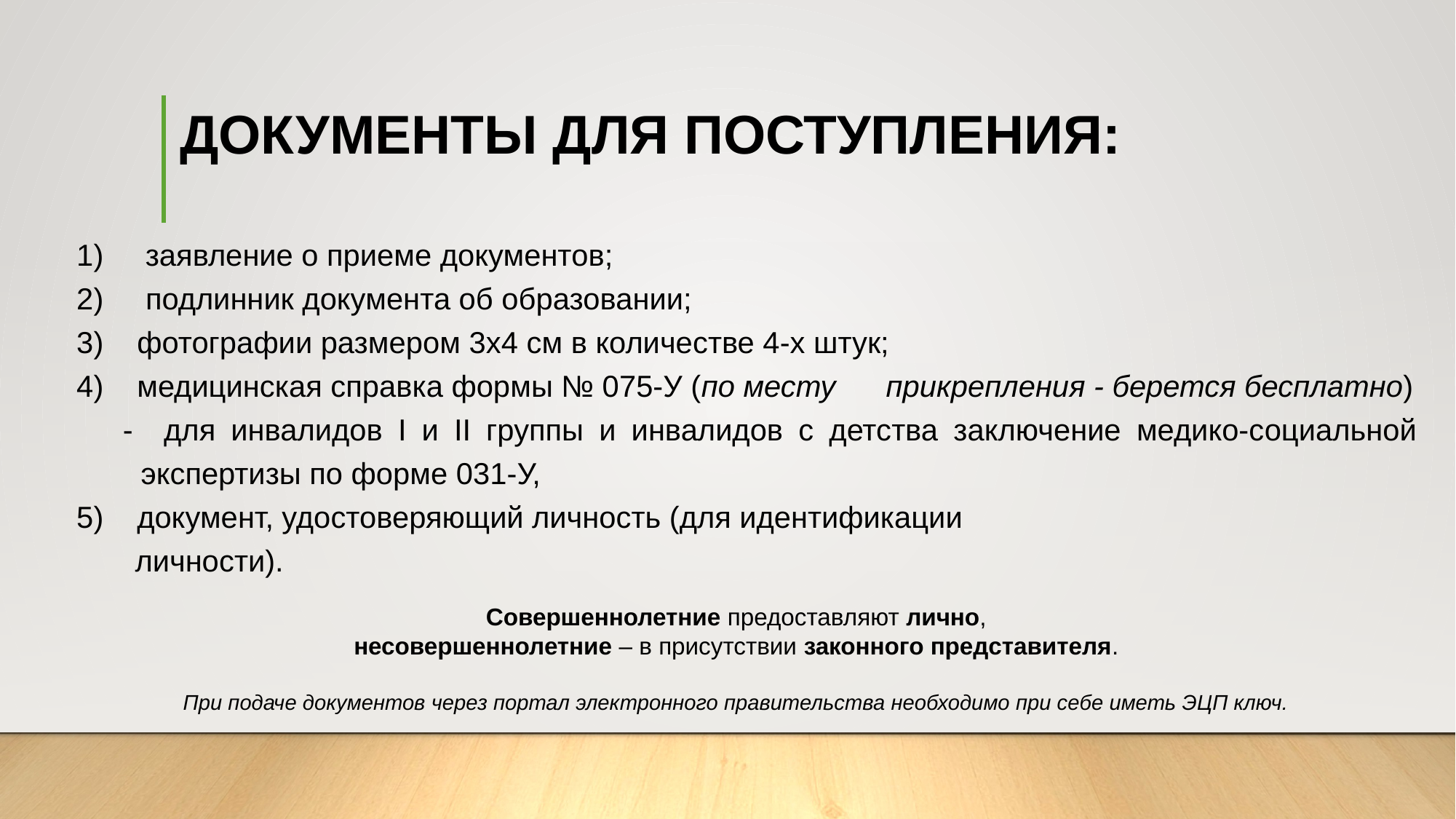

ДОКУМЕНТЫ ДЛЯ ПОСТУПЛЕНИЯ:

1)     заявление о приеме документов;
2)     подлинник документа об образовании;
3)    фотографии размером 3х4 см в количестве 4-х штук;
4)    медицинская справка формы № 075-У (по месту      прикрепления - берется бесплатно)
   -  для инвалидов І и II группы и инвалидов с детства заключение медико-социальной экспертизы по форме 031-У,
5)    документ, удостоверяющий личность (для идентификации
       личности).

Совершеннолетние предоставляют лично,
 несовершеннолетние – в присутствии законного представителя.

При подаче документов через портал электронного правительства необходимо при себе иметь ЭЦП ключ.